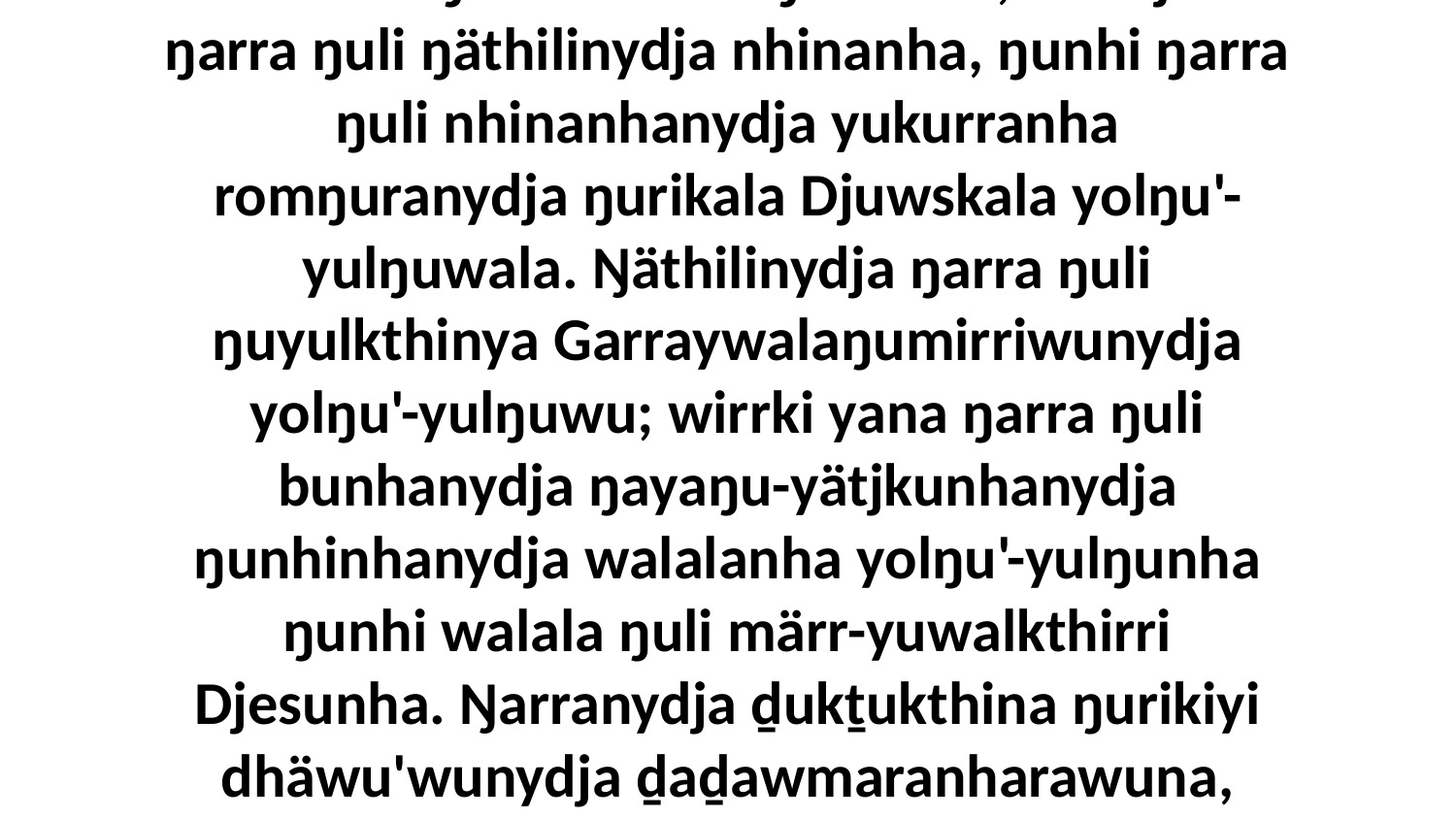

13 Nhuma ŋäkula muka ŋarranha, nhaltjana ŋarra ŋuli ŋäthilinydja nhinanha, ŋunhi ŋarra ŋuli nhinanhanydja yukurranha romŋuranydja ŋurikala Djuwskala yolŋu'-yulŋuwala. Ŋäthilinydja ŋarra ŋuli ŋuyulkthinya Garraywalaŋumirriwunydja yolŋu'-yulŋuwu; wirrki yana ŋarra ŋuli bunhanydja ŋayaŋu-yätjkunhanydja ŋunhinhanydja walalanha yolŋu'-yulŋunha ŋunhi walala ŋuli märr-yuwalkthirri Djesunha. Ŋarranydja ḏukṯukthina ŋurikiyi dhäwu'wunydja ḏaḏawmaranharawuna, warrpam'thunarawu buwayakkunharawuna.